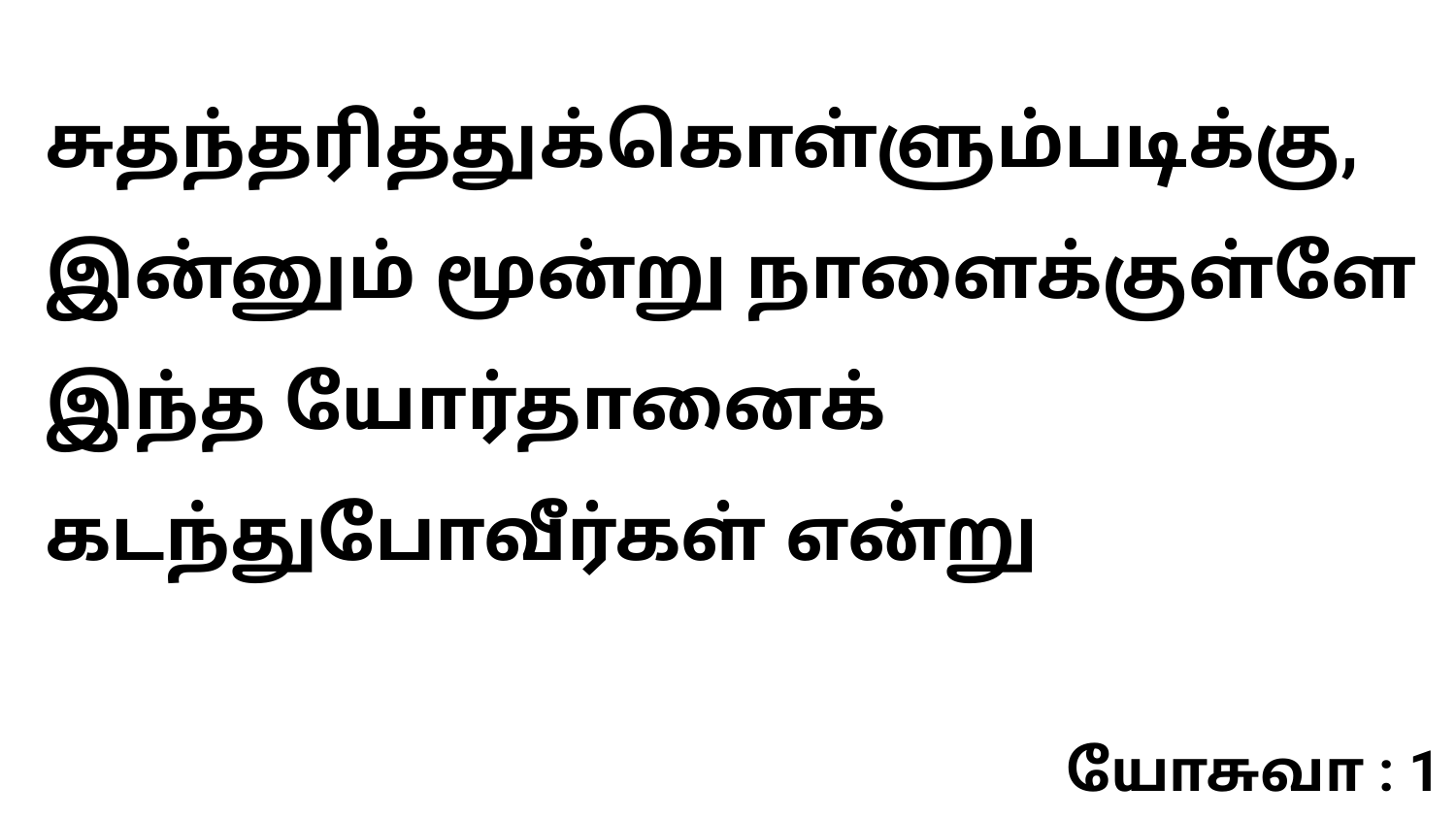

சுதந்தரித்துக்கொள்ளும்படிக்கு, இன்னும் மூன்று நாளைக்குள்ளே இந்த யோர்தானைக் கடந்துபோவீர்கள் என்று
யோசுவா : 1